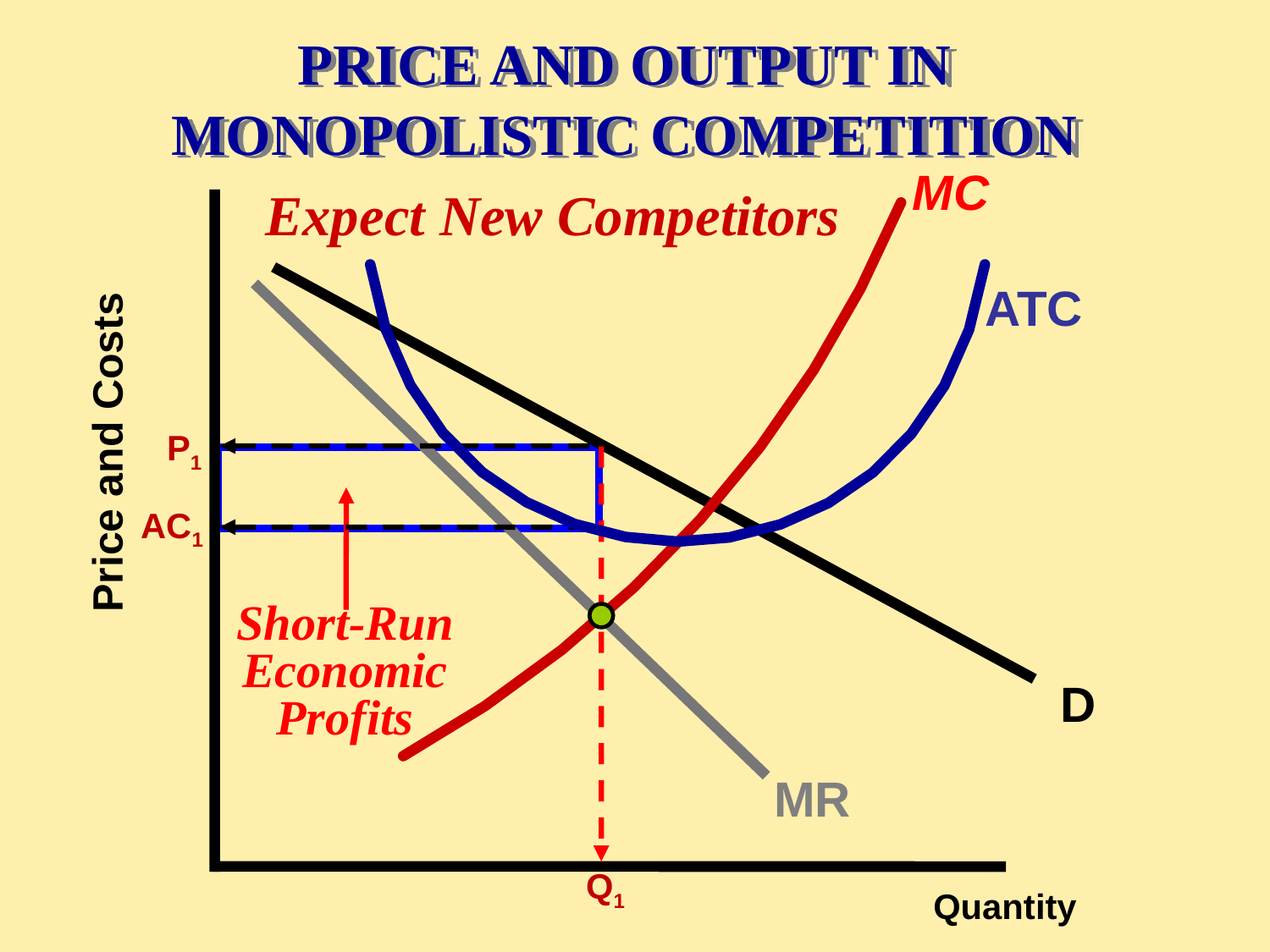

PRICE AND OUTPUT IN
MONOPOLISTIC COMPETITION
MC
Expect New Competitors

ATC

P1
Price and Costs

AC1

Short-Run
Economic
Profits

D
MR
Q1
Quantity